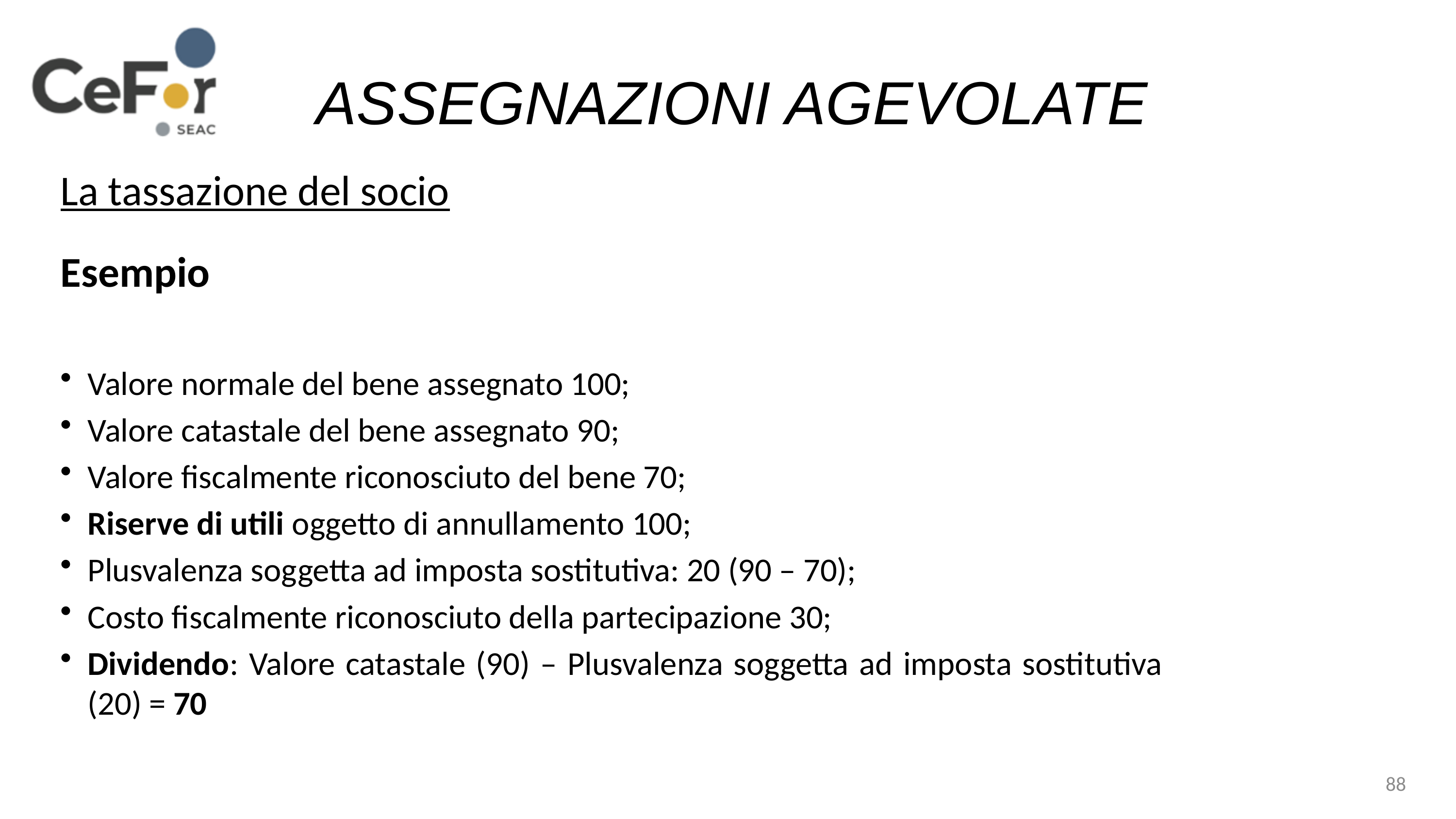

ASSEGNAZIONI AGEVOLATE
La tassazione del socio
Esempio

Valore normale del bene assegnato 100;
Valore catastale del bene assegnato 90;
Valore fiscalmente riconosciuto del bene 70;
Riserve di utili oggetto di annullamento 100;
Plusvalenza soggetta ad imposta sostitutiva: 20 (90 – 70);
Costo fiscalmente riconosciuto della partecipazione 30;
Dividendo: Valore catastale (90) – Plusvalenza soggetta ad imposta sostitutiva (20) = 70

88